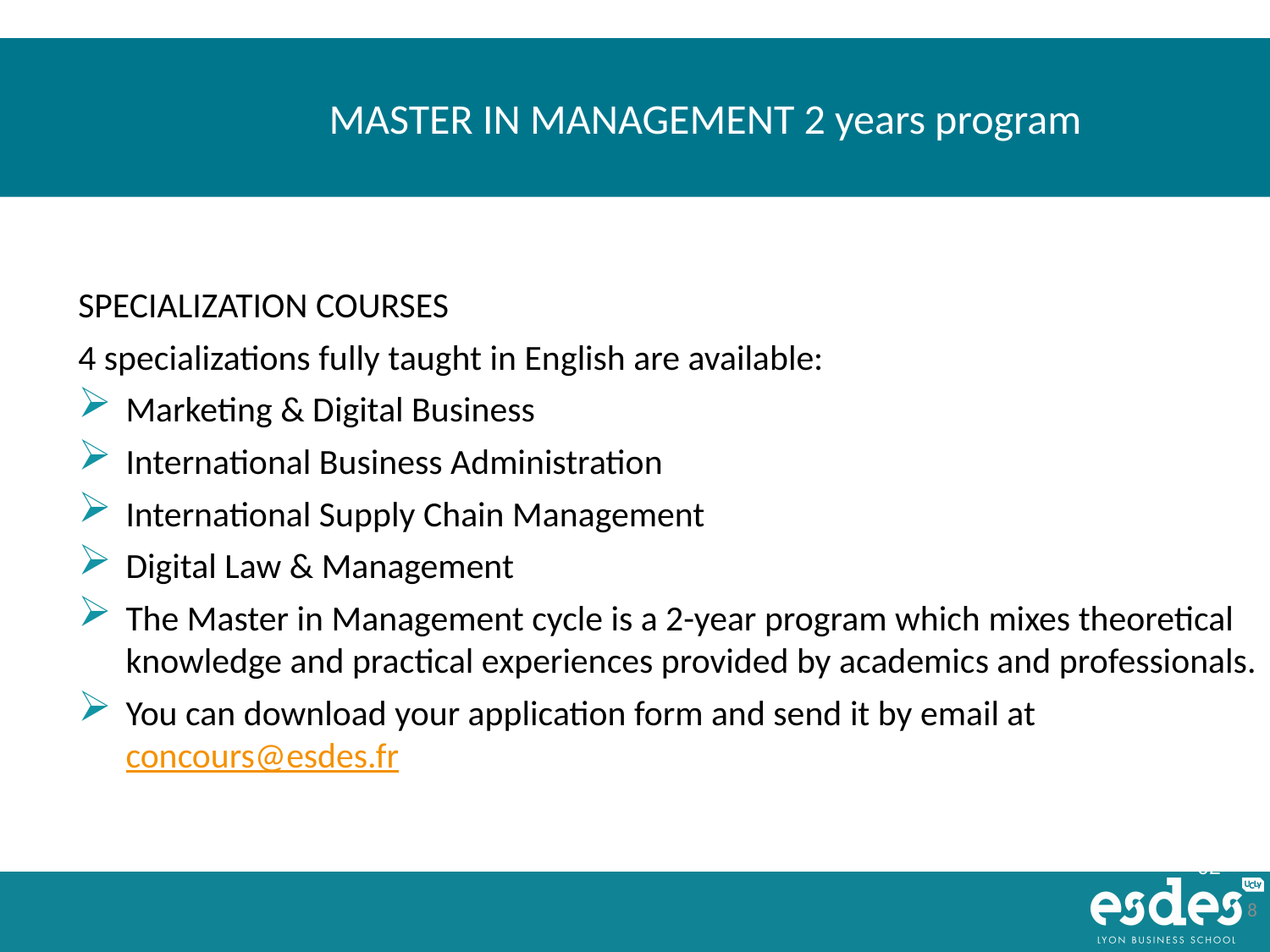

# MASTER IN MANAGEMENT 2 years program

SPECIALIZATION COURSES
4 specializations fully taught in English are available:
Marketing & Digital Business
International Business Administration
International Supply Chain Management
Digital Law & Management
The Master in Management cycle is a 2-year program which mixes theoretical knowledge and practical experiences provided by academics and professionals.
You can download your application form and send it by email at concours@esdes.fr
02
8